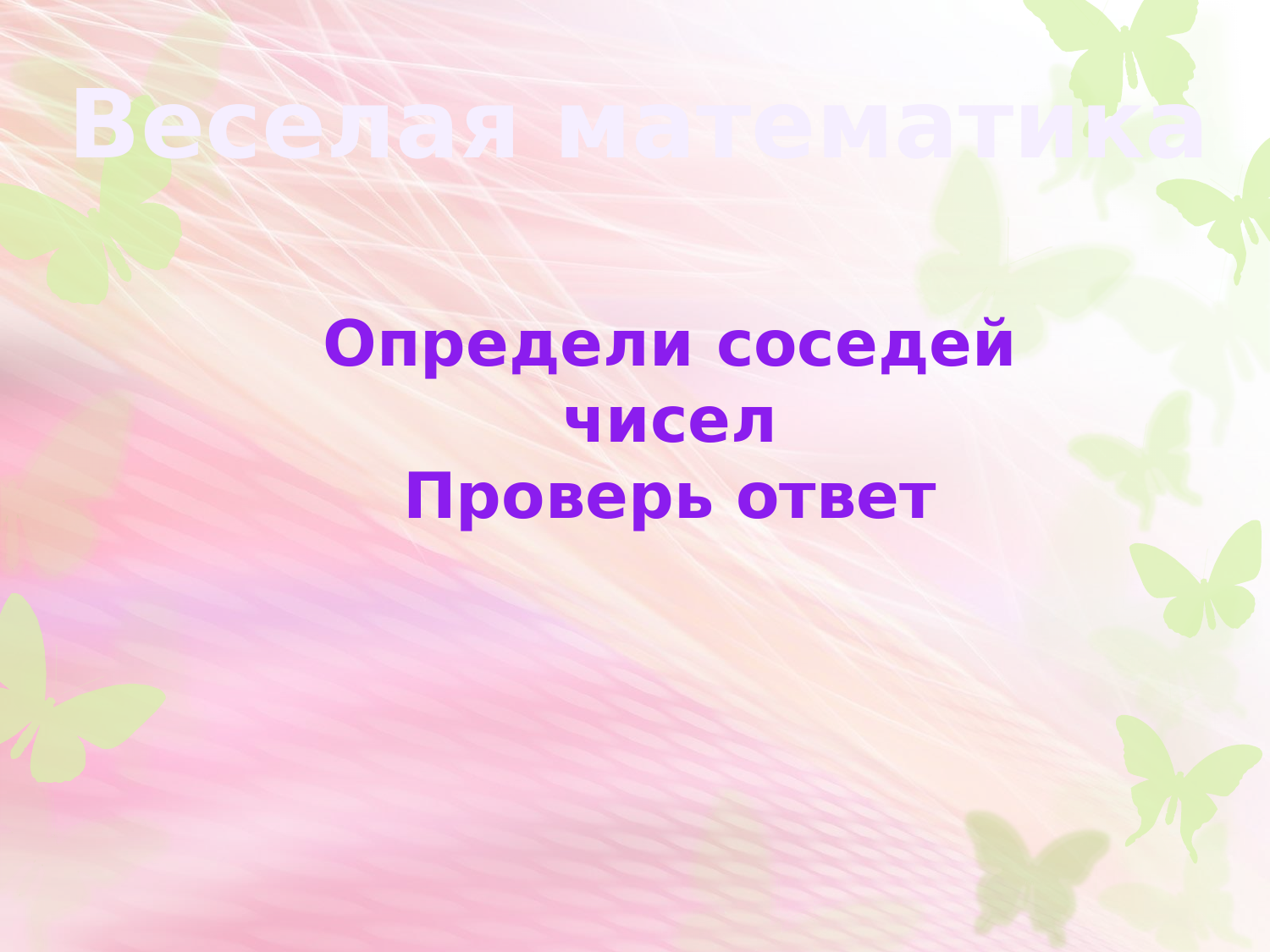

Веселая математика
Определи соседей чисел
Проверь ответ